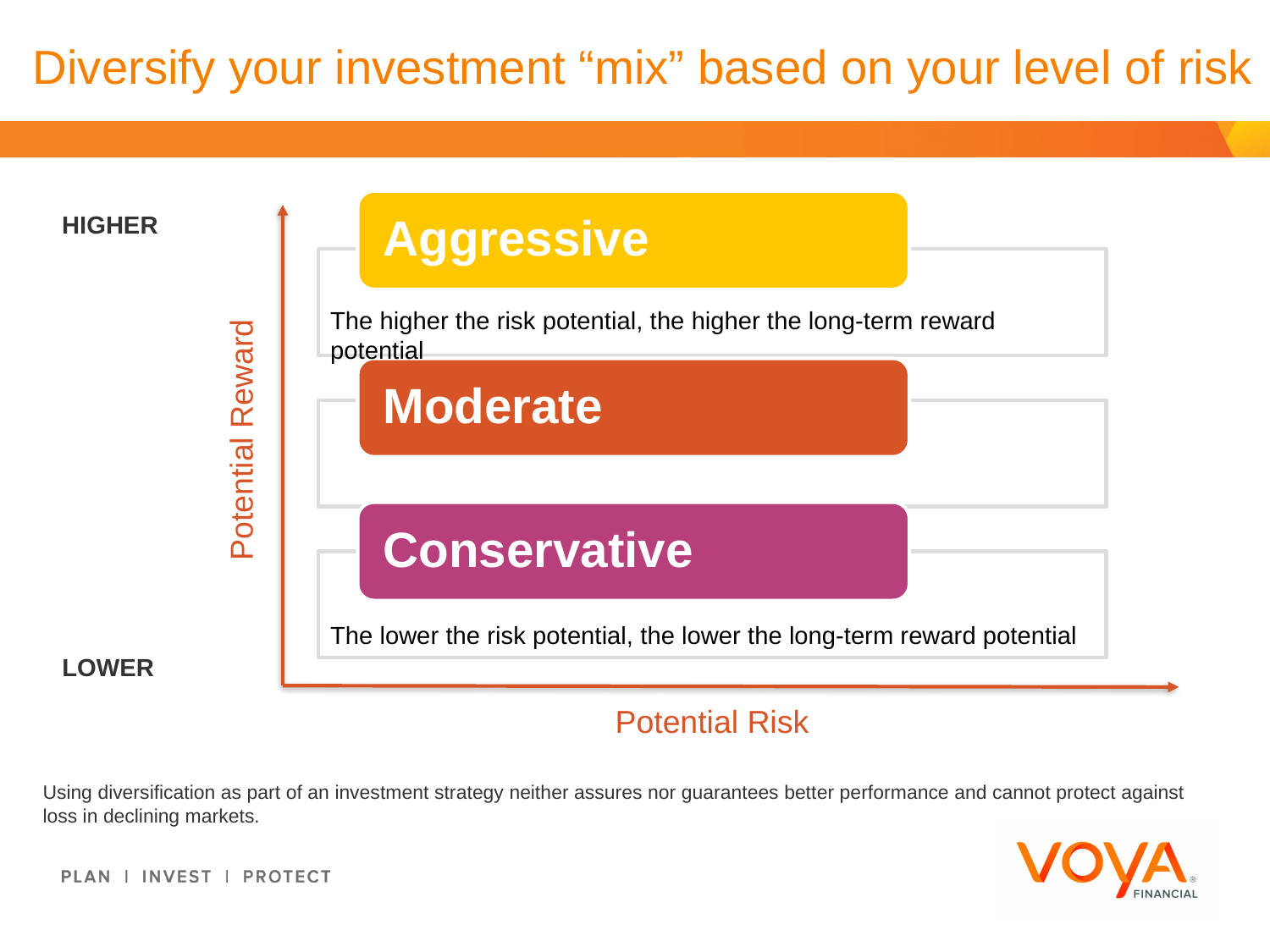

# Diversify your investment “mix” based on your level of risk
Aggressive
HIGHER

The higher the risk potential, the higher the long-term reward potential
Moderate

Potential Reward
Conservative

The lower the risk potential, the lower the long-term reward potential
LOWER
Potential Risk
Using diversification as part of an investment strategy neither assures nor guarantees better performance and cannot protect against loss in declining markets.